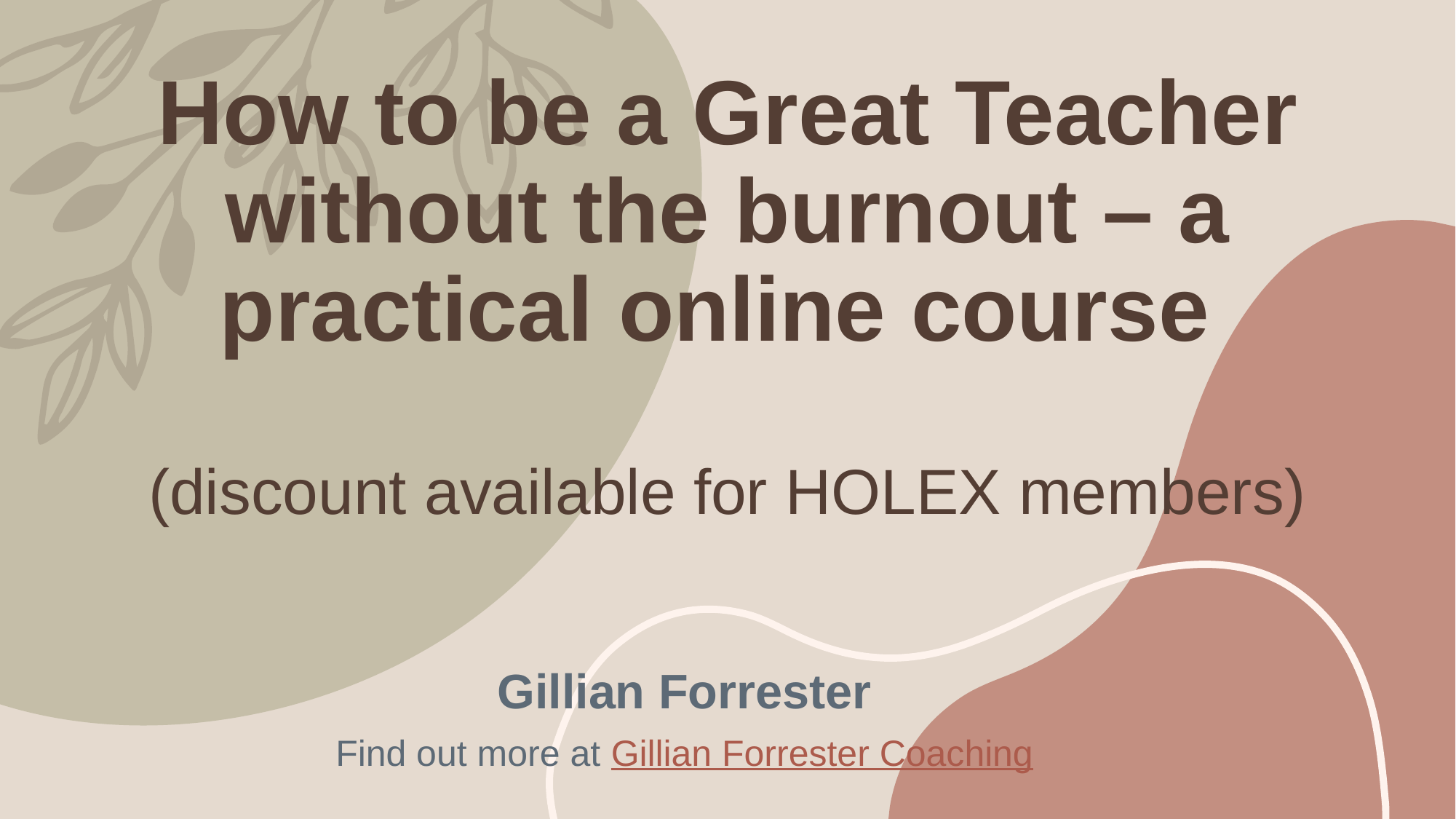

# How to be a Great Teacher without the burnout – a practical online course (discount available for HOLEX members)
Gillian Forrester
Find out more at Gillian Forrester Coaching